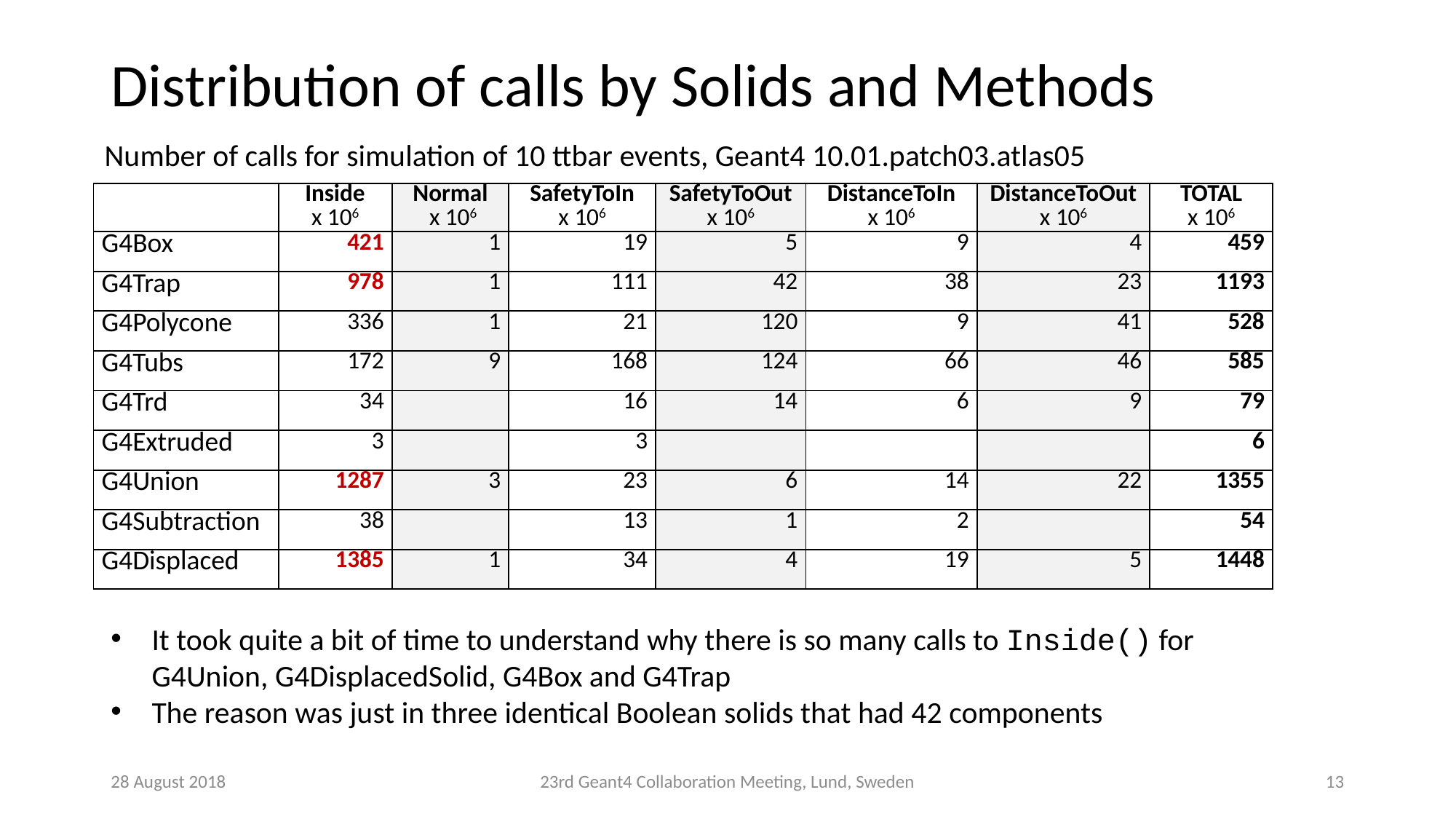

# Distribution of calls by Solids and Methods
Number of calls for simulation of 10 ttbar events, Geant4 10.01.patch03.atlas05

|  | Inside x 106 | Normal x 106 | SafetyToIn x 106 | SafetyToOut x 106 | DistanceToIn x 106 | DistanceToOut x 106 | TOTAL x 106 |
| --- | --- | --- | --- | --- | --- | --- | --- |
| G4Box | 421 | 1 | 19 | 5 | 9 | 4 | 459 |
| G4Trap | 978 | 1 | 111 | 42 | 38 | 23 | 1193 |
| G4Polycone | 336 | 1 | 21 | 120 | 9 | 41 | 528 |
| G4Tubs | 172 | 9 | 168 | 124 | 66 | 46 | 585 |
| G4Trd | 34 |  | 16 | 14 | 6 | 9 | 79 |
| G4Extruded | 3 |  | 3 |  |  |  | 6 |
| G4Union | 1287 | 3 | 23 | 6 | 14 | 22 | 1355 |
| G4Subtraction | 38 |  | 13 | 1 | 2 |  | 54 |
| G4Displaced | 1385 | 1 | 34 | 4 | 19 | 5 | 1448 |
It took quite a bit of time to understand why there is so many calls to Inside() for G4Union, G4DisplacedSolid, G4Box and G4Trap
The reason was just in three identical Boolean solids that had 42 components
28 August 2018
23rd Geant4 Collaboration Meeting, Lund, Sweden
13